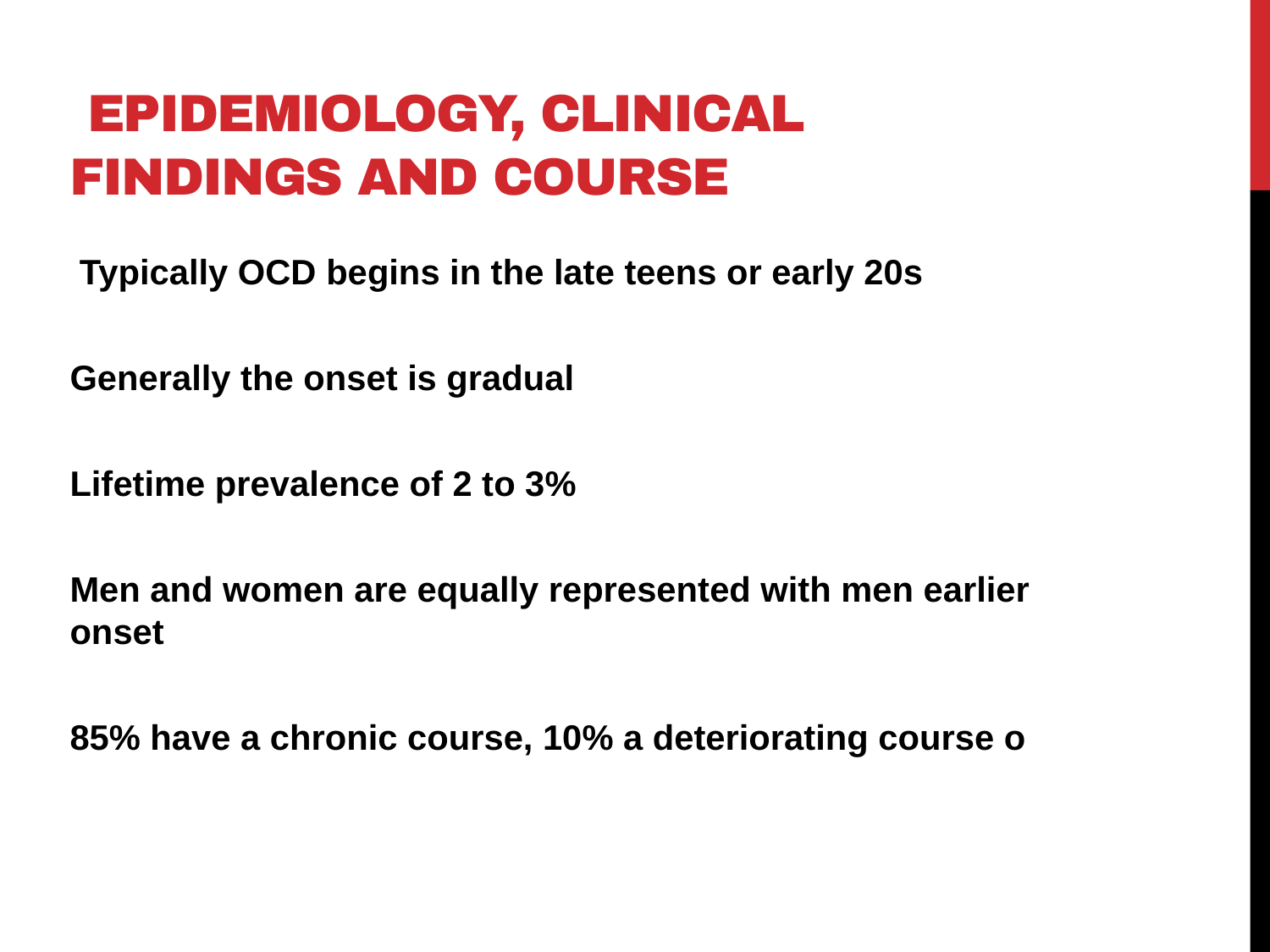

# epidemiology, clinical  findings and course
 Typically OCD begins in the late teens or early 20s

Generally the onset is gradual

Lifetime prevalence of 2 to 3%

Men and women are equally represented with men earlier onset

85% have a chronic course, 10% a deteriorating course o